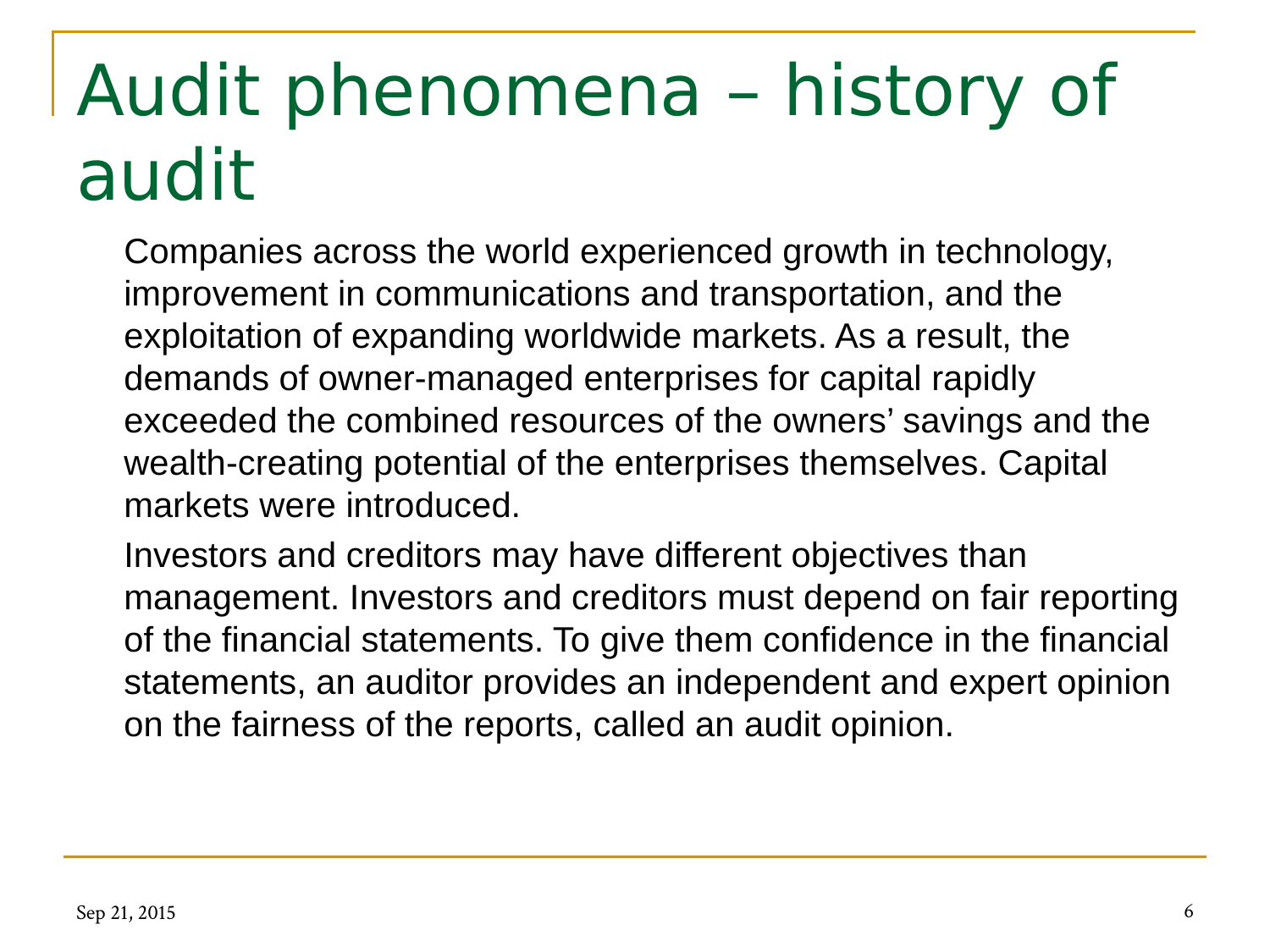

# Audit phenomena – history of audit
Companies across the world experienced growth in technology, improvement in communications and transportation, and the exploitation of expanding worldwide markets. As a result, the demands of owner-managed enterprises for capital rapidly exceeded the combined resources of the owners’ savings and the wealth-creating potential of the enterprises themselves. Capital markets were introduced.
Investors and creditors may have different objectives than management. Investors and creditors must depend on fair reporting of the financial statements. To give them confidence in the financial statements, an auditor provides an independent and expert opinion on the fairness of the reports, called an audit opinion.

Sep 21, 2015
6